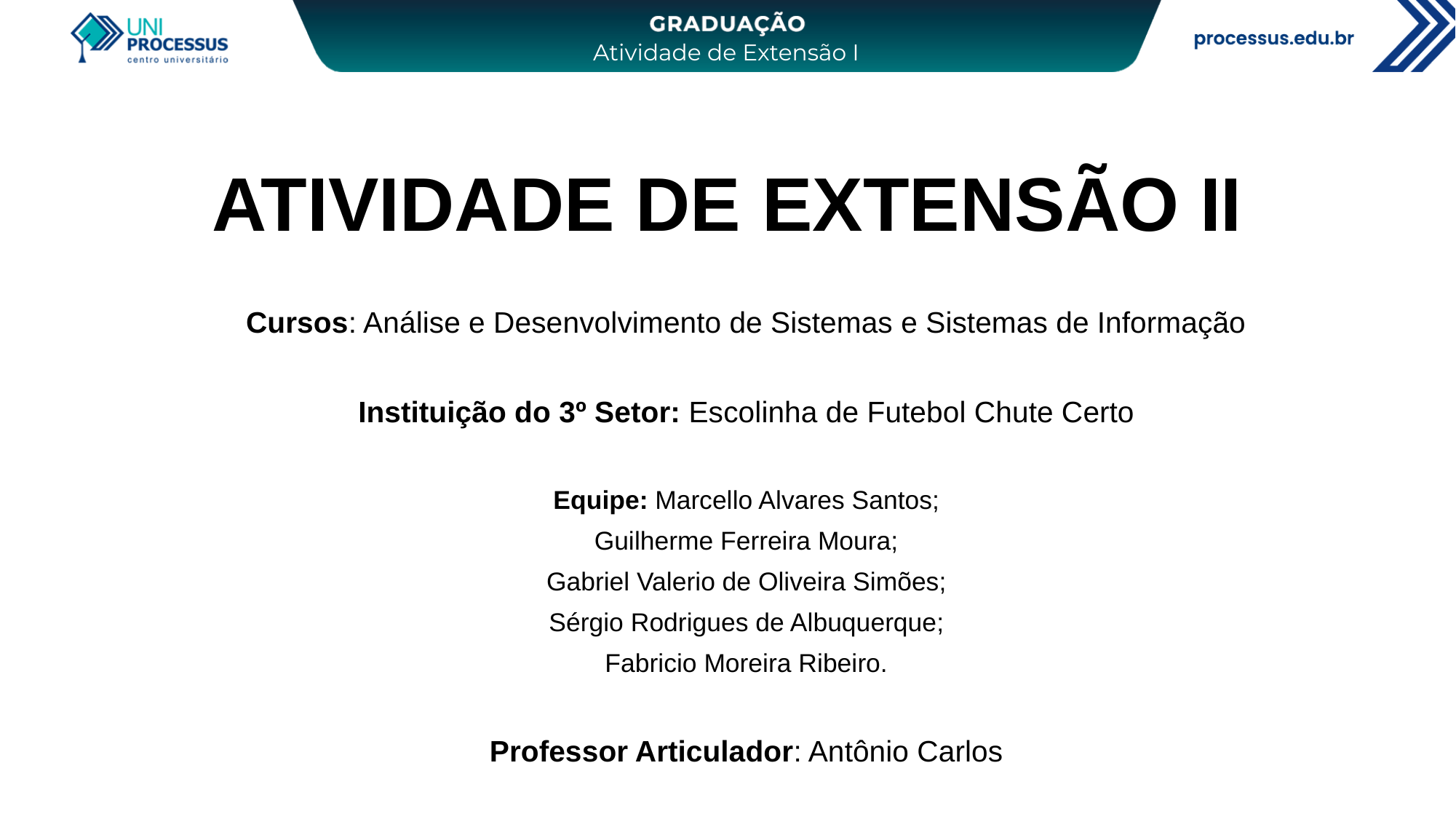

# ATIVIDADE DE EXTENSÃO II
Cursos: Análise e Desenvolvimento de Sistemas e Sistemas de Informação

Instituição do 3º Setor: Escolinha de Futebol Chute Certo

Equipe: Marcello Alvares Santos;
Guilherme Ferreira Moura;
Gabriel Valerio de Oliveira Simões;
Sérgio Rodrigues de Albuquerque;
Fabricio Moreira Ribeiro.

Professor Articulador: Antônio Carlos